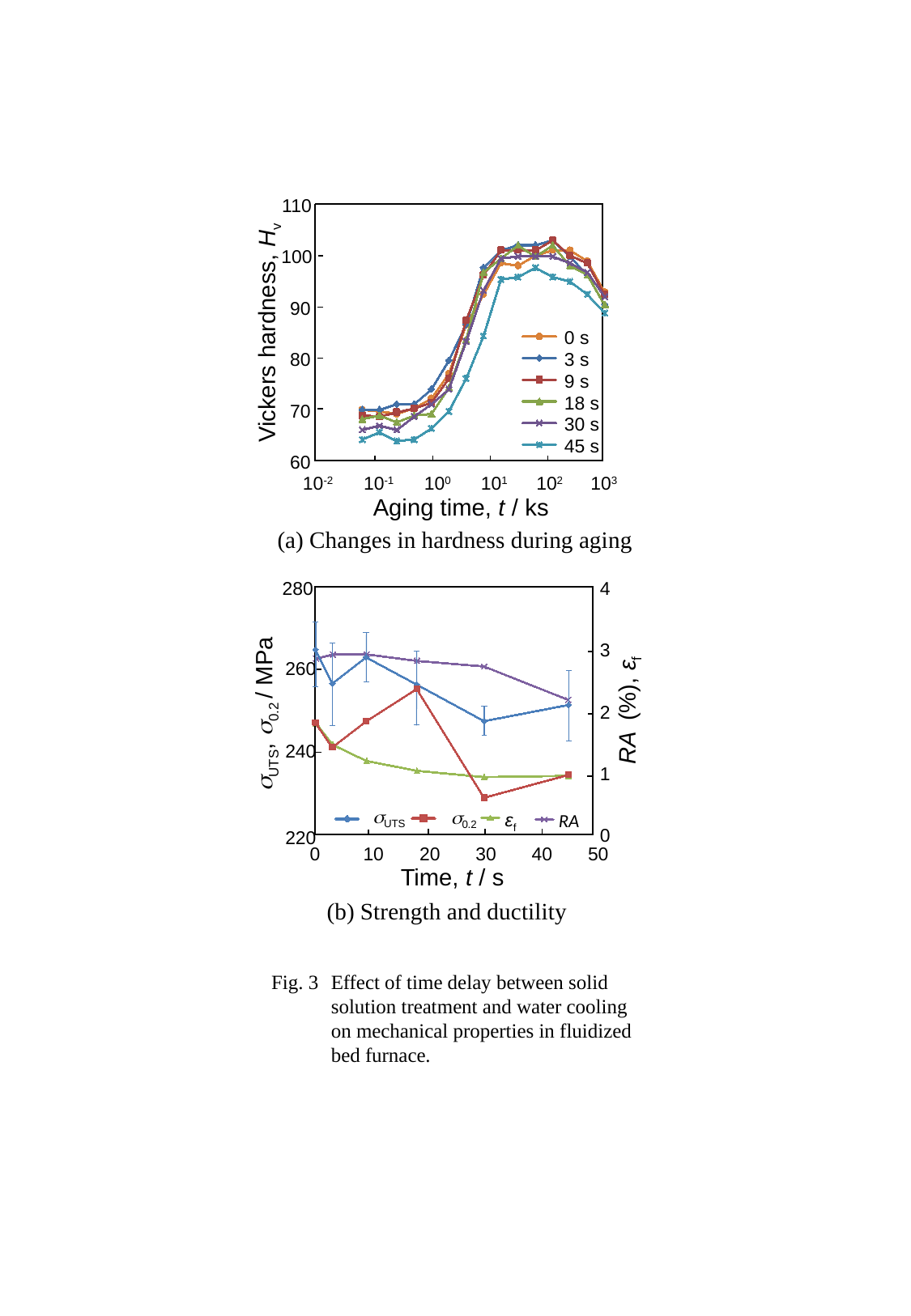

110

100

90

 0 s

80
 3 s

 9 s

 18 s

70

 30 s

 45 s

60
10-2
10-1
100
101
102
103
Vickers hardness, Hv
Aging time, t / ks
(a) Changes in hardness during aging

280
4
3
2
1
0
260
 RA  (%), εf
 σUTS, σ0.2 / MPa
240
σUTS
σ0.2
εf

RA

220
0
10
20
30
40
50

Time, t / s
(b) Strength and ductility
Fig. 3	Effect of time delay between solid solution treatment and water cooling on mechanical properties in fluidized bed furnace.